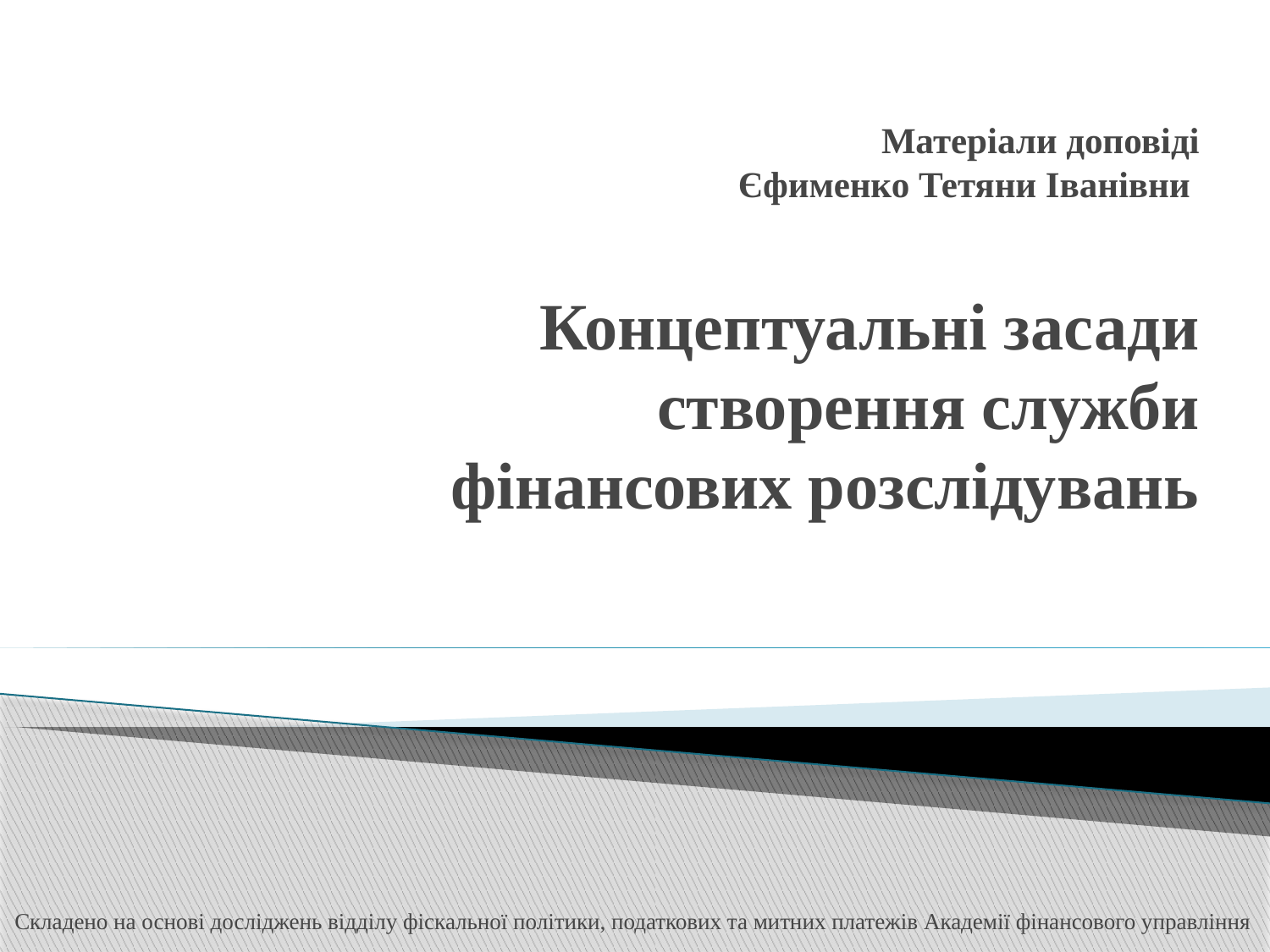

# Матеріали доповіді Єфименко Тетяни Іванівни Концептуальні засади створення служби фінансових розслідувань
Складено на основі досліджень відділу фіскальної політики, податкових та митних платежів Академії фінансового управління